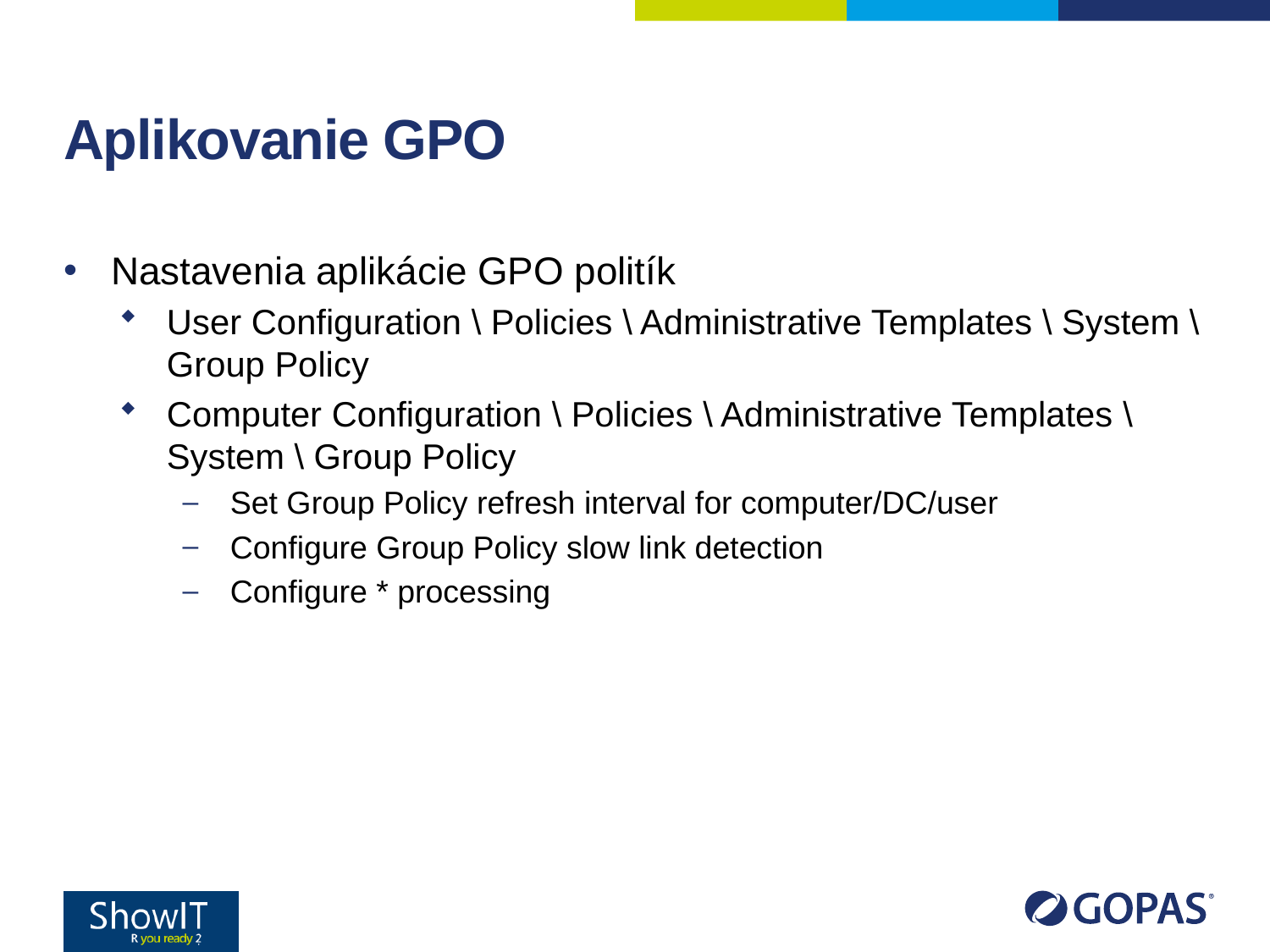

# Aplikovanie GPO
Nastavenia aplikácie GPO politík
User Configuration \ Policies \ Administrative Templates \ System \ Group Policy
Computer Configuration \ Policies \ Administrative Templates \ System \ Group Policy
Set Group Policy refresh interval for computer/DC/user
Configure Group Policy slow link detection
Configure * processing